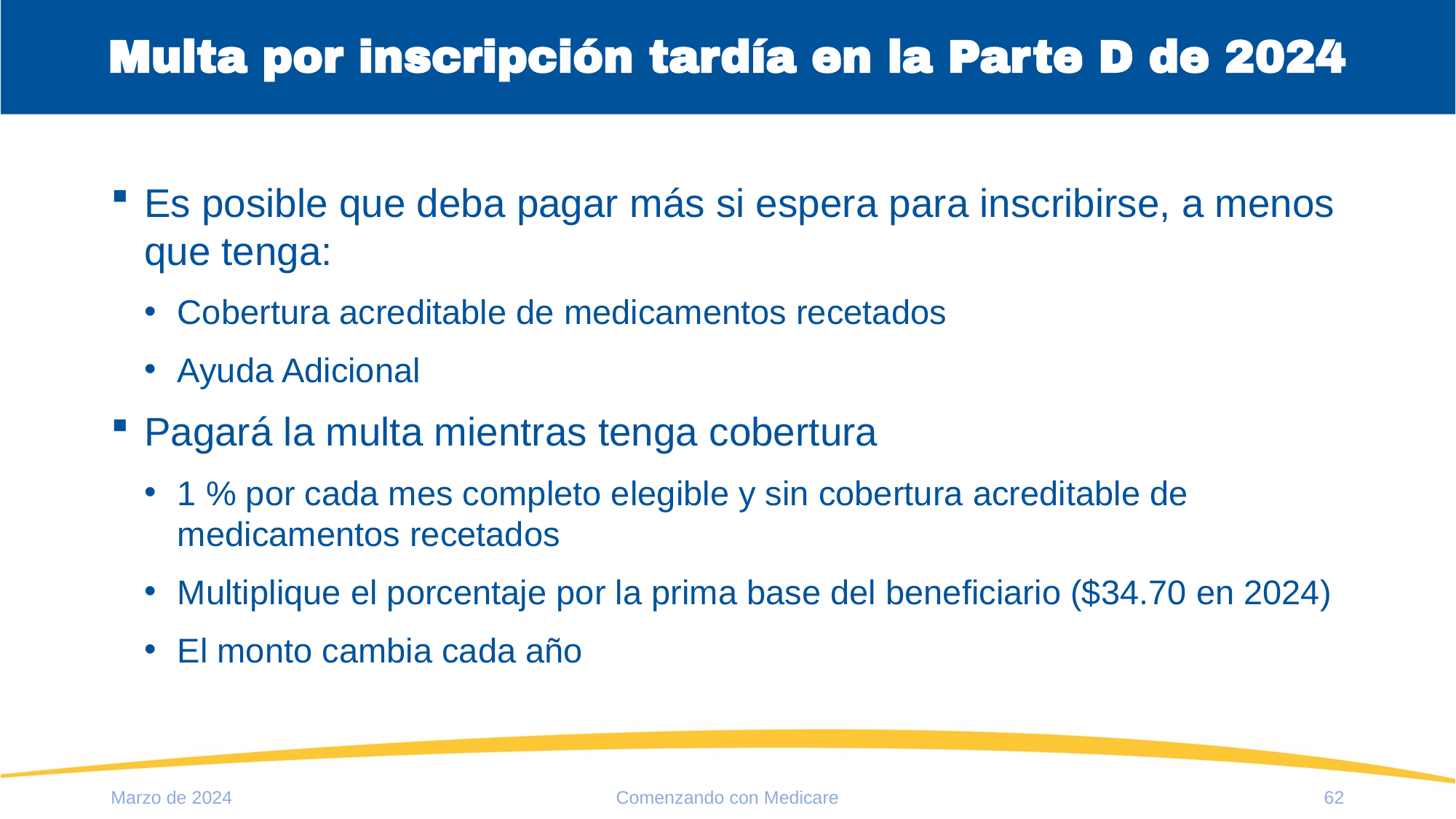

# Multa por inscripción tardía en la Parte D de 2024
Es posible que deba pagar más si espera para inscribirse, a menos que tenga:
Cobertura acreditable de medicamentos recetados
Ayuda Adicional
Pagará la multa mientras tenga cobertura
1 % por cada mes completo elegible y sin cobertura acreditable de medicamentos recetados
Multiplique el porcentaje por la prima base del beneficiario ($34.70 en 2024)
El monto cambia cada año
Marzo de 2024
Comenzando con Medicare
62